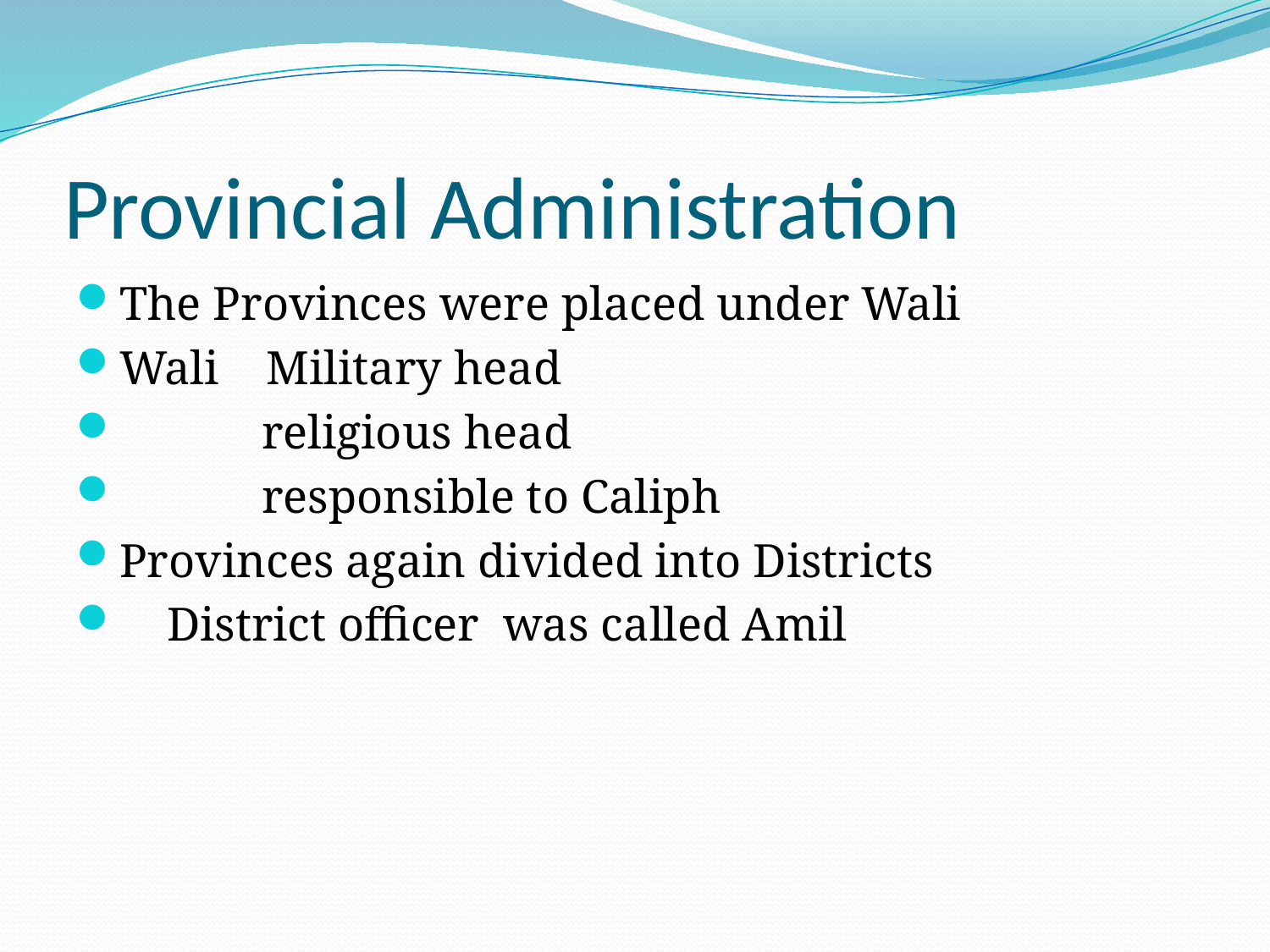

# Provincial Administration
The Provinces were placed under Wali
Wali    Military head
            religious head
            responsible to Caliph
Provinces again divided into Districts
    District officer  was called Amil